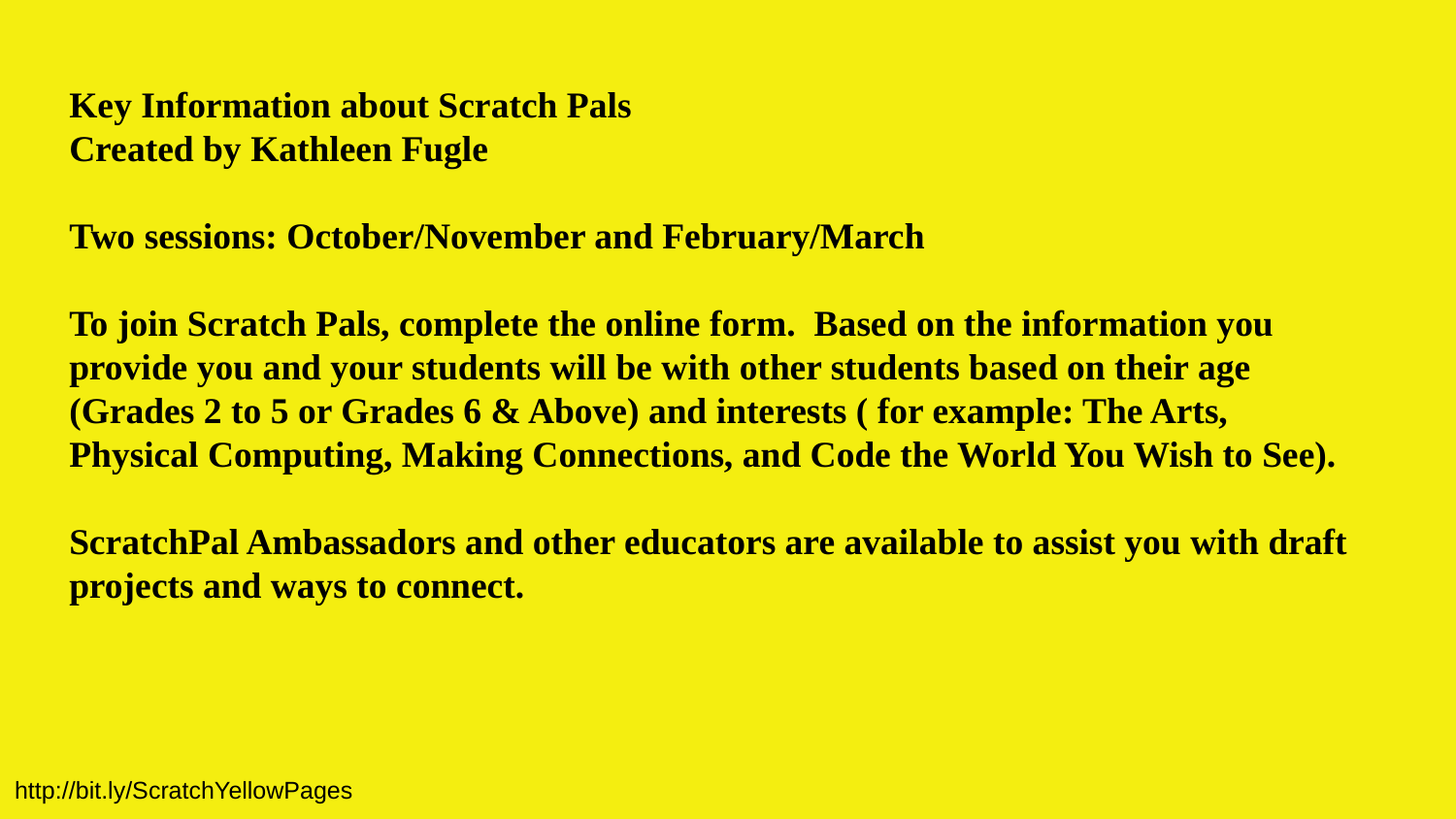

Key Information about Scratch Pals
Created by Kathleen Fugle

Two sessions: October/November and February/March

To join Scratch Pals, complete the online form.  Based on the information you provide you and your students will be with other students based on their age (Grades 2 to 5 or Grades 6 & Above) and interests ( for example: The Arts, Physical Computing, Making Connections, and Code the World You Wish to See).

ScratchPal Ambassadors and other educators are available to assist you with draft projects and ways to connect.